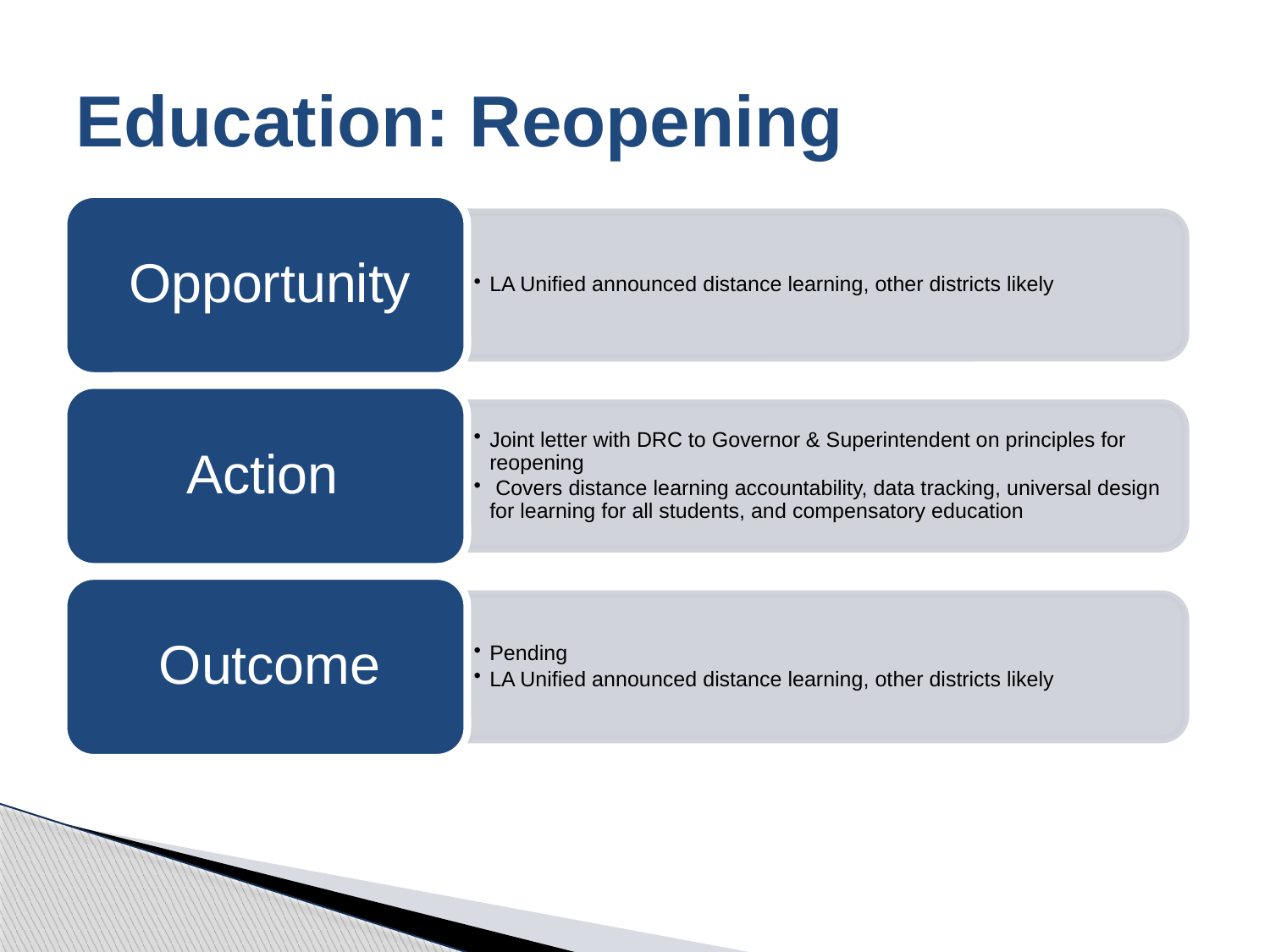

# Education: Reopening

LA Unified announced distance learning, other districts likely
Opportunity
Joint letter with DRC to Governor & Superintendent on principles for reopening
 Covers distance learning accountability, data tracking, universal design for learning for all students, and compensatory education
Action
Pending
LA Unified announced distance learning, other districts likely
Outcome